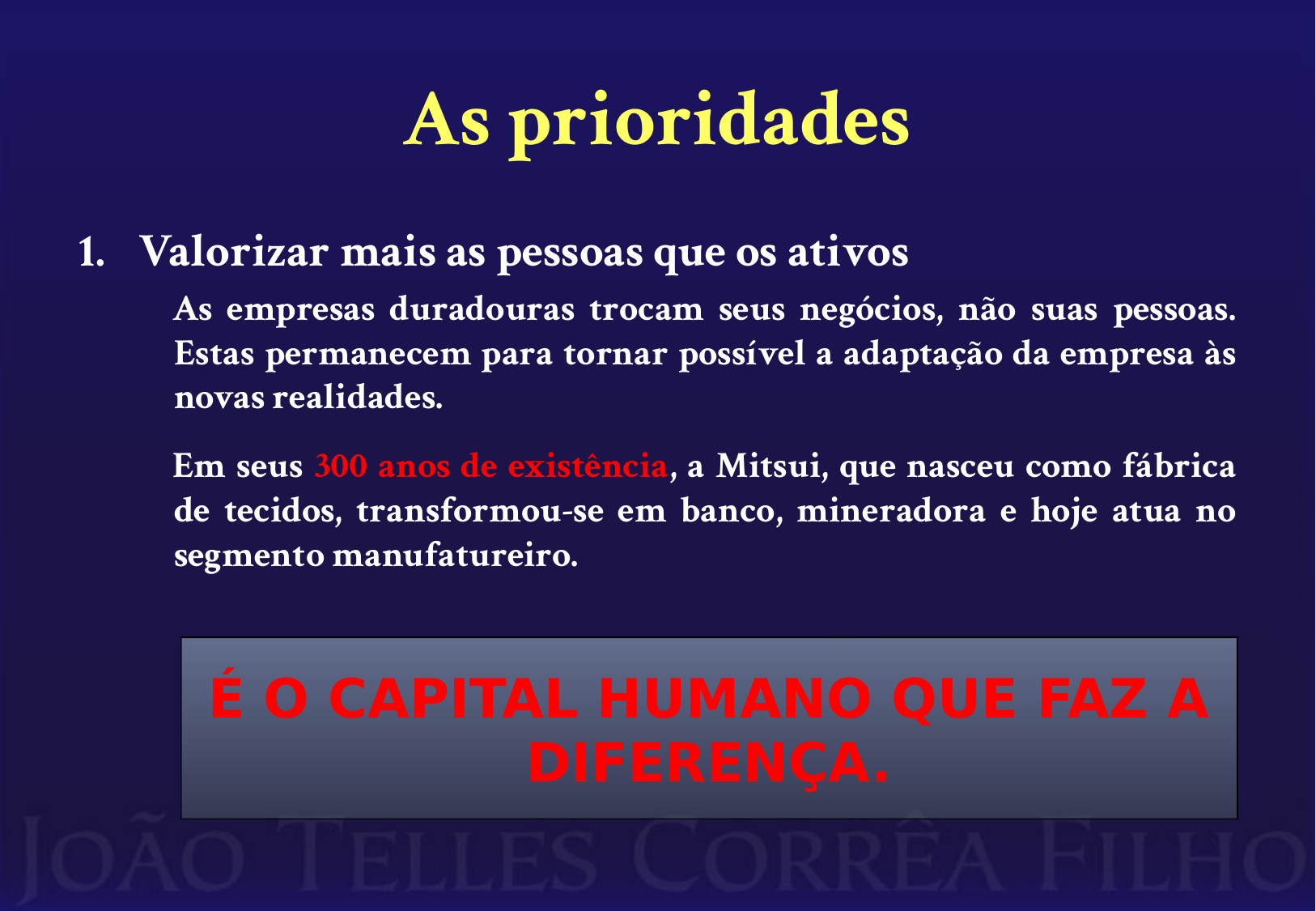

# As prioridades
Valorizar mais as pessoas que os ativos
As empresas duradouras trocam seus negócios, não suas pessoas. Estas permanecem para tornar possível a adaptação da empresa às novas realidades.

Em seus 300 anos de existência, a Mitsui, que nasceu como fábrica de tecidos, transformou-se em banco, mineradora e hoje atua no segmento manufatureiro.
É O CAPITAL HUMANO QUE FAZ A DIFERENÇA.